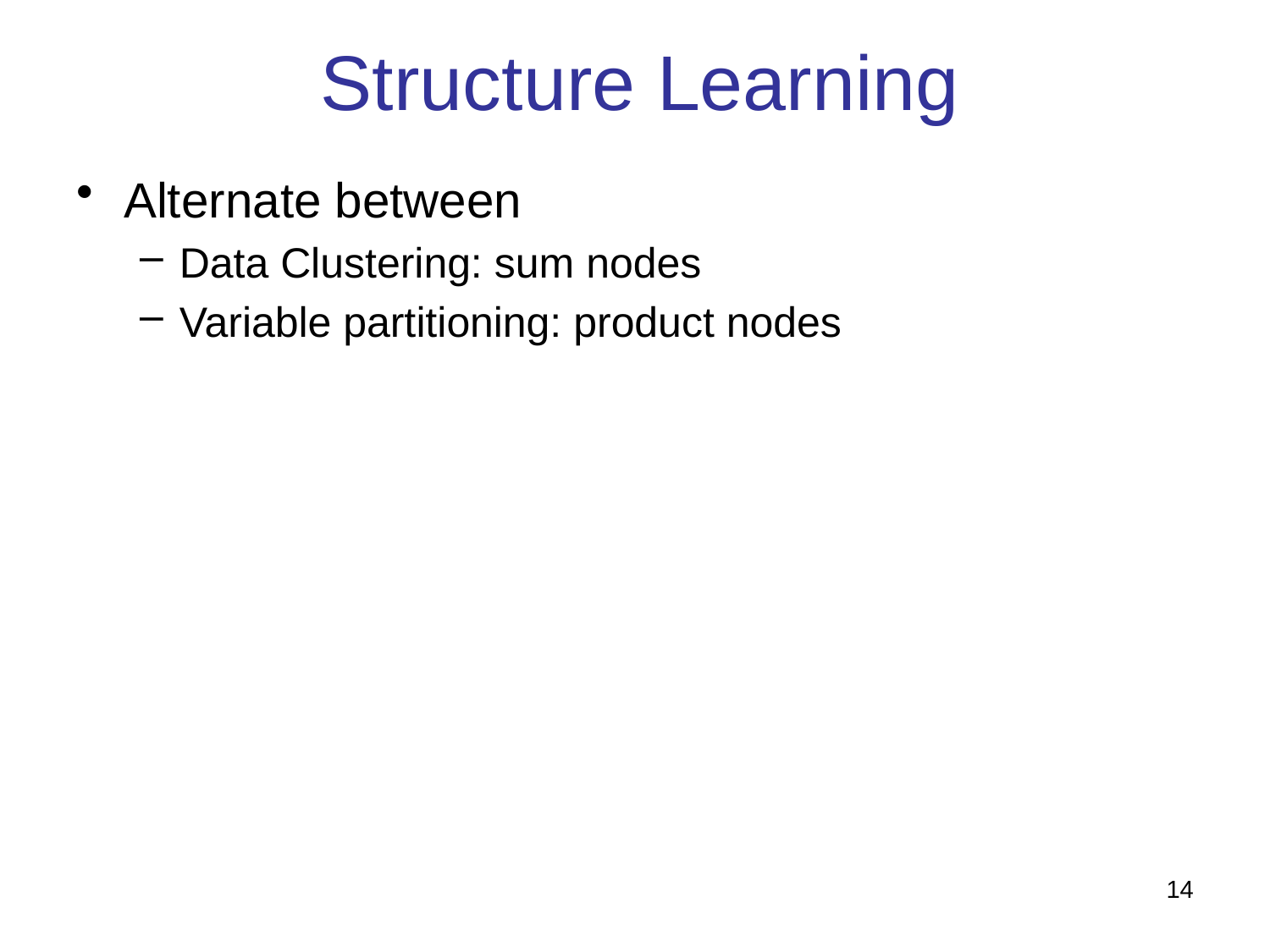

# Structure Learning
Alternate between
Data Clustering: sum nodes
Variable partitioning: product nodes

14